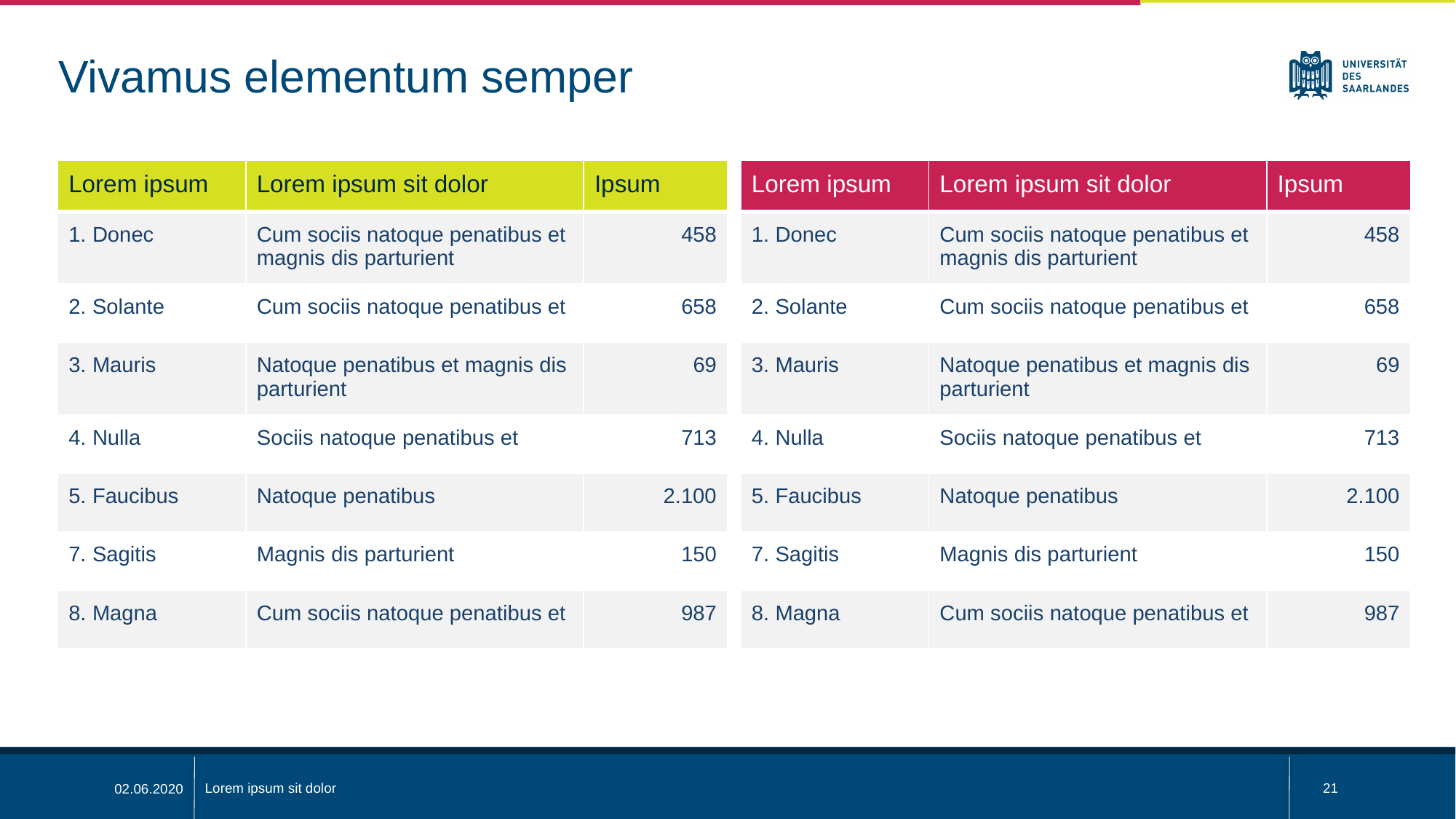

Vivamus elementum semper
| Lorem ipsum | Lorem ipsum sit dolor | Ipsum |
| --- | --- | --- |
| 1. Donec | Cum sociis natoque penatibus et magnis dis parturient | 458 |
| 2. Solante | Cum sociis natoque penatibus et | 658 |
| 3. Mauris | Natoque penatibus et magnis dis parturient | 69 |
| 4. Nulla | Sociis natoque penatibus et | 713 |
| 5. Faucibus | Natoque penatibus | 2.100 |
| 7. Sagitis | Magnis dis parturient | 150 |
| 8. Magna | Cum sociis natoque penatibus et | 987 |
| Lorem ipsum | Lorem ipsum sit dolor | Ipsum |
| --- | --- | --- |
| 1. Donec | Cum sociis natoque penatibus et magnis dis parturient | 458 |
| 2. Solante | Cum sociis natoque penatibus et | 658 |
| 3. Mauris | Natoque penatibus et magnis dis parturient | 69 |
| 4. Nulla | Sociis natoque penatibus et | 713 |
| 5. Faucibus | Natoque penatibus | 2.100 |
| 7. Sagitis | Magnis dis parturient | 150 |
| 8. Magna | Cum sociis natoque penatibus et | 987 |
Lorem ipsum sit dolor
21
02.06.2020